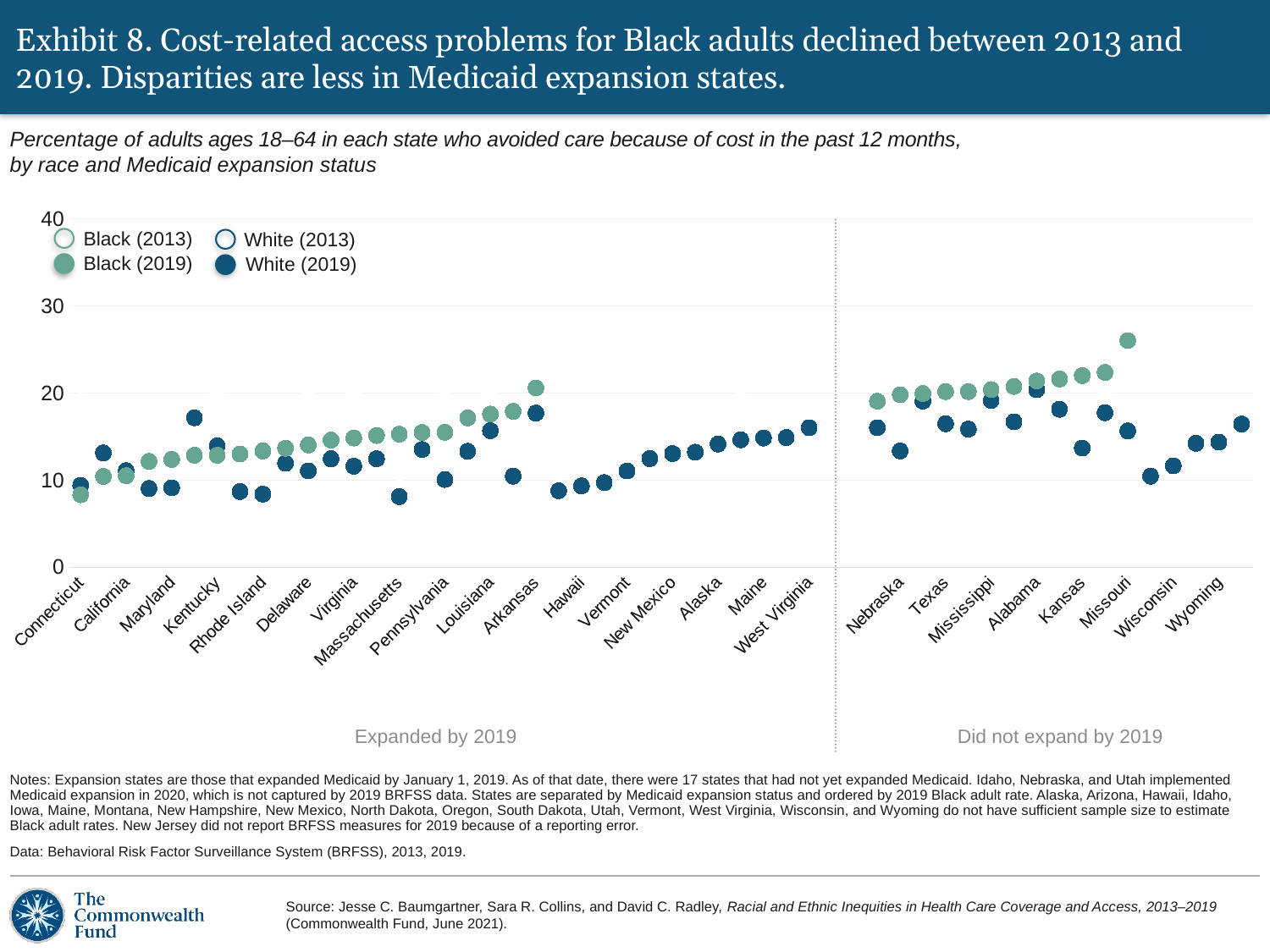

# Exhibit 8. Cost-related access problems for Black adults declined between 2013 and 2019. Disparities are less in Medicaid expansion states.
Percentage of adults ages 18–64 in each state who avoided care because of cost in the past 12 months,
by race and Medicaid expansion status

### Chart

| Category | White2013 | Black2013 | White2019 | Black 2019 |
|---|---|---|---|---|
| Connecticut | 10.571034616638011 | 20.93686859559748 | 9.411847602161215 | 8.328631038066538 |
| Colorado | 14.25050107703657 | 25.382756735039987 | 13.134932156547595 | 10.437238025203815 |
| California | 14.213274359529079 | 15.654763887811471 | 11.089980593955577 | 10.520857787929422 |
| New York | 12.5207047687666 | 15.591138983725278 | 9.053663634776846 | 12.154868695203309 |
| Maryland | 10.069779150342805 | 16.844469004069122 | 9.130453600741692 | 12.389807278538305 |
| Nevada | 17.264570700073353 | 26.546287546902143 | 17.17050978495429 | 12.86105074540386 |
| Kentucky | 21.626661195705864 | 20.346411739017118 | 13.942091923961597 | 12.867577485075273 |
| District of Columbia | 6.219687200848505 | 16.284629062514618 | 8.701853051816308 | 13.016312083713075 |
| Rhode Island | 13.548667004255819 | 15.717532753575568 | 8.398453451781155 | 13.354083259282723 |
| Washington | 16.339478176248758 | 24.963657762262738 | 11.947104721113158 | 13.669717364364963 |
| Delaware | 11.739389280365943 | 19.574649842658275 | 11.075450232364362 | 14.05074699879739 |
| Illinois | 11.124074003181295 | 24.55176313873368 | 12.461024604854865 | 14.611166810652781 |
| Virginia | 13.983910812713207 | 20.463937228326547 | 11.61240324710451 | 14.84327640097585 |
| Michigan | 15.770070754527845 | 25.132021614008508 | 12.461378894547908 | 15.132985304756755 |
| Massachusetts | 7.902460309439611 | 10.893210668264587 | 8.115711222247784 | 15.2779427070667 |
| Indiana | 15.891944758952242 | 25.00931756068955 | 13.517101543434215 | 15.468245507126415 |
| Pennsylvania | 11.928644314157143 | 20.60162188510075 | 10.082742482359805 | 15.508106798211266 |
| Ohio | 15.593594192022014 | 23.893017373187803 | 13.320636875579195 | 17.160828009627046 |
| Louisiana | 20.08720787698253 | 27.47031341079513 | 15.687266497610327 | 17.58772861687345 |
| Minnesota | 10.52170445345225 | 23.181134469503366 | 10.467894310825654 | 17.90498916222079 |
| Arkansas | 22.20628142588562 | 31.76358491802953 | 17.71191935924052 | 20.588102772360575 |
| Iowa | 10.853070449280878 | None | 8.7912492993622 | None |
| Hawaii | 9.501638947839583 | None | 9.345112534597098 | None |
| North Dakota | 7.76925380642713 | None | 9.722681636461527 | None |
| Vermont | 10.477908994101004 | None | 11.059731387206103 | None |
| Montana | 15.388381919162942 | None | 12.481022276191695 | None |
| New Mexico | 16.263437760321377 | None | 13.063296119698364 | None |
| New Hampshire | 12.484674980896607 | None | 13.22375408956178 | None |
| Alaska | 14.112245695611367 | None | 14.152389579453187 | None |
| Oregon | 19.236838573475893 | None | 14.63996711550223 | None |
| Maine | 11.984136675603892 | None | 14.843119877442065 | None |
| Arizona | 16.136566797910294 | None | 14.896434399919428 | None |
| West Virginia | 21.8372864248066 | None | 16.035288498171315 | None |
|  | None | None | None | None |
|  | None | None | None | None |
| Tennessee | 20.402862593081622 | 21.294805336991786 | 16.03234310401285 | 19.063195127610637 |
| Nebraska | 13.120311289813568 | 31.046981989029398 | 13.364304454809137 | 19.813764519178527 |
| Florida | 19.913997716658347 | 27.765530224139173 | 19.08074644156132 | 19.952092437352604 |
| Texas | 15.462676851141879 | 24.632564392804063 | 16.486350104949533 | 20.170514431230426 |
| South Carolina | 20.095534942699857 | 24.409853531902687 | 15.866300853701947 | 20.178817136190595 |
| Mississippi | 20.172399573010495 | 31.674996011612805 | 19.158453336280783 | 20.407716462468937 |
| North Carolina | 18.1511978126633 | 26.129196880999512 | 16.70729225757537 | 20.770175726331523 |
| Alabama | 17.57609835011685 | 23.00101524570792 | 20.400892473951014 | 21.390494976612732 |
| Oklahoma | 18.773085517000425 | 25.27636605372593 | 18.145347495096896 | 21.621878564391732 |
| Kansas | 13.633364932210096 | 22.36825816919742 | 13.685786360587187 | 22.015698234215904 |
| Georgia | 19.522184435243922 | 26.48971843266143 | 17.75142762460156 | 22.373281042209996 |
| Missouri | 15.411399889362656 | 25.248425419654662 | 15.666979119548804 | 26.033261903142158 |
| South Dakota | 9.776588279846257 | None | 10.464017964606649 | None |
| Wisconsin | 11.942465039009154 | None | 11.654122013044613 | None |
| Utah | 14.752177823703022 | None | 14.244768628255876 | None |
| Wyoming | 14.337934837209652 | None | 14.374220354866155 | None |
| Idaho | 17.3379648673685 | None | 16.438186591296752 | None |
Black (2013)
White (2013)

Black (2019)
White (2019)

Expanded by 2019
Did not expand by 2019
Notes: Expansion states are those that expanded Medicaid by January 1, 2019. As of that date, there were 17 states that had not yet expanded Medicaid. Idaho, Nebraska, and Utah implemented Medicaid expansion in 2020, which is not captured by 2019 BRFSS data. States are separated by Medicaid expansion status and ordered by 2019 Black adult rate. Alaska, Arizona, Hawaii, Idaho, Iowa, Maine, Montana, New Hampshire, New Mexico, North Dakota, Oregon, South Dakota, Utah, Vermont, West Virginia, Wisconsin, and Wyoming do not have sufficient sample size to estimate Black adult rates. New Jersey did not report BRFSS measures for 2019 because of a reporting error.
Data: Behavioral Risk Factor Surveillance System (BRFSS), 2013, 2019.